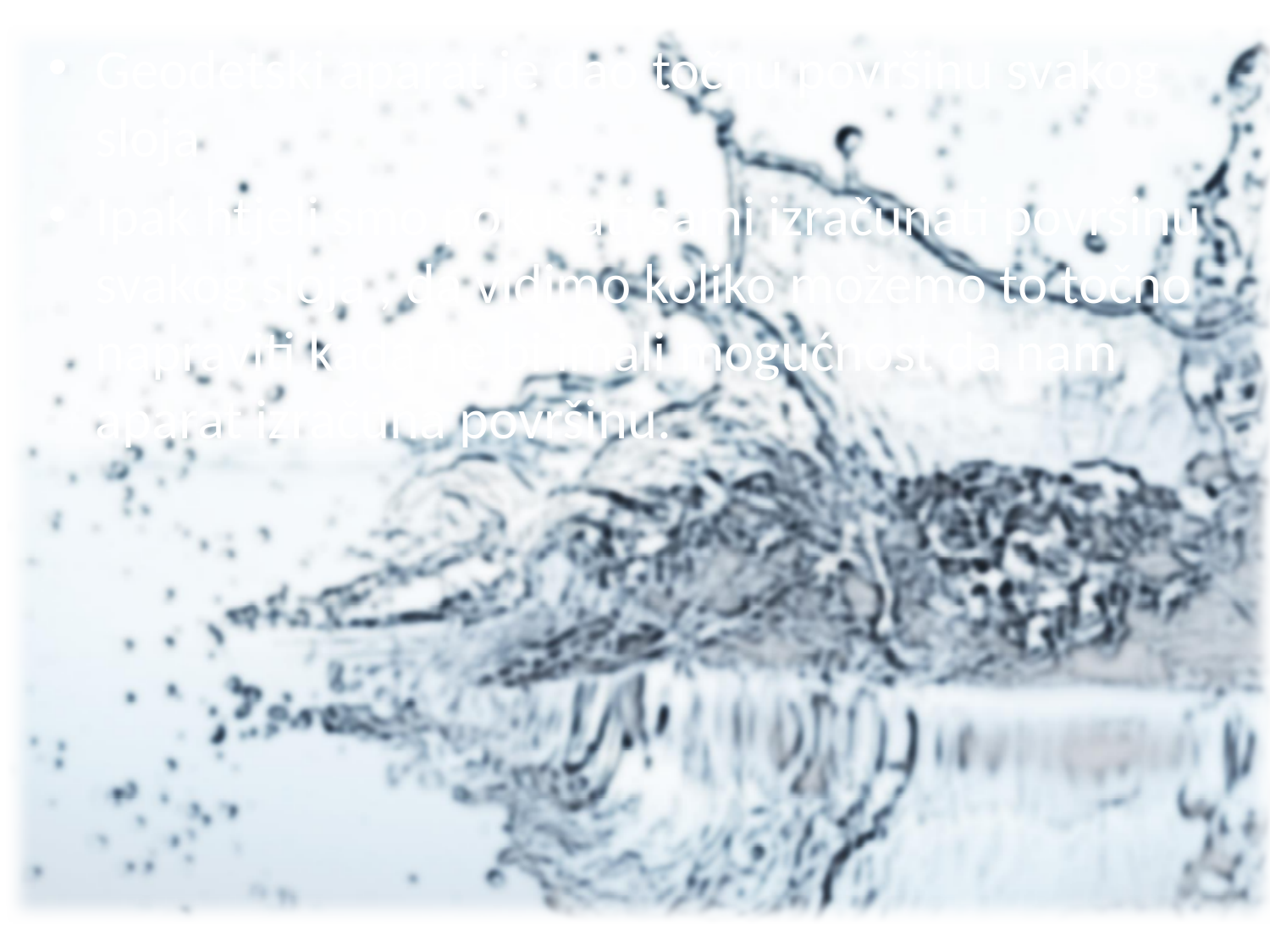

Geodetski aparat je dao točnu površinu svakog sloja
Ipak htjeli smo pokušati sami izračunati površinu svakog sloja , da vidimo koliko možemo to točno napraviti kada ne bi imali mogućnost da nam aparat izračuna površinu.